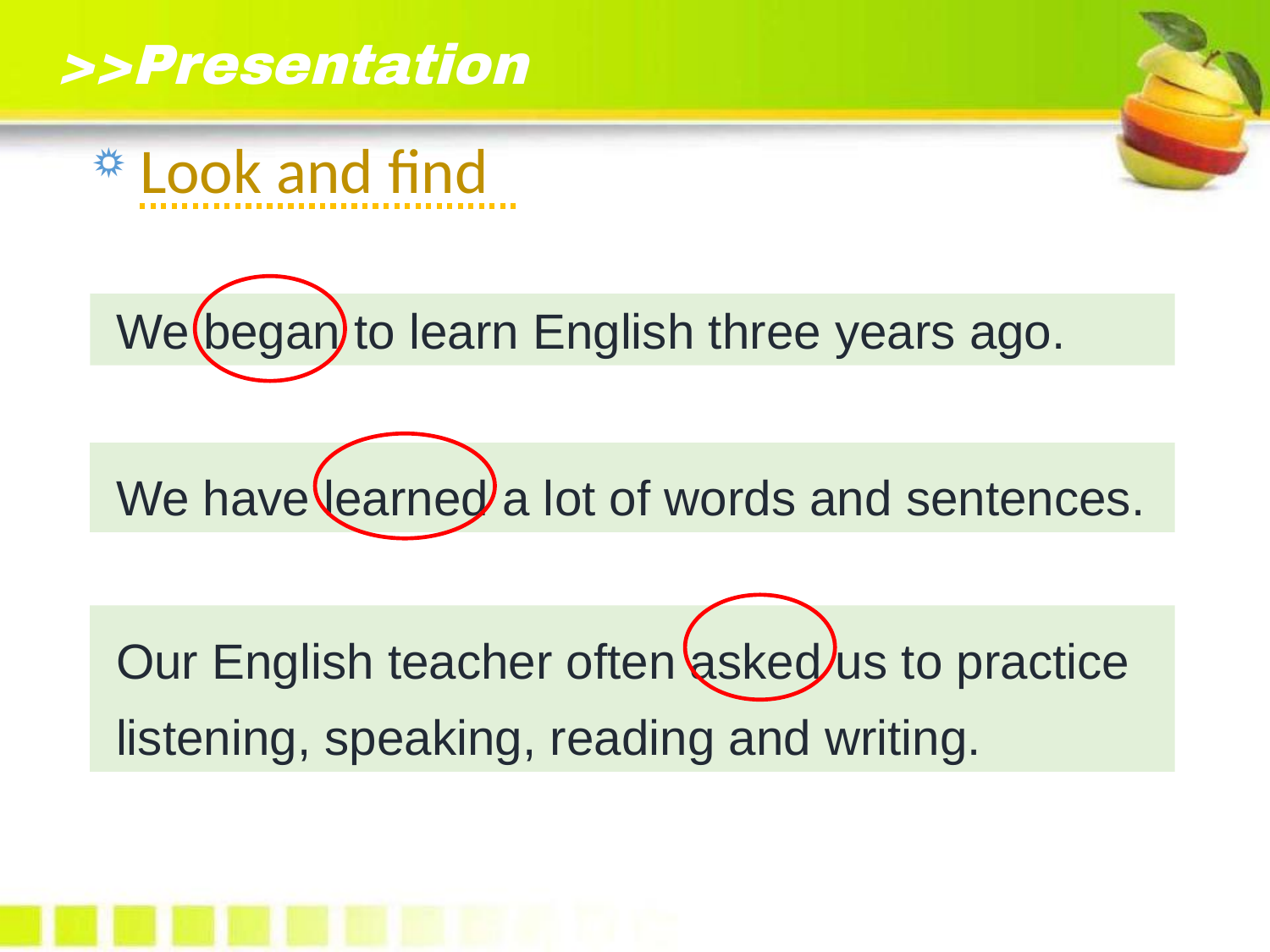

>>Presentation
Look and find

 We began to learn English three years ago.

 We have learned a lot of words and sentences.

 Our English teacher often asked us to practice
 listening, speaking, reading and writing.